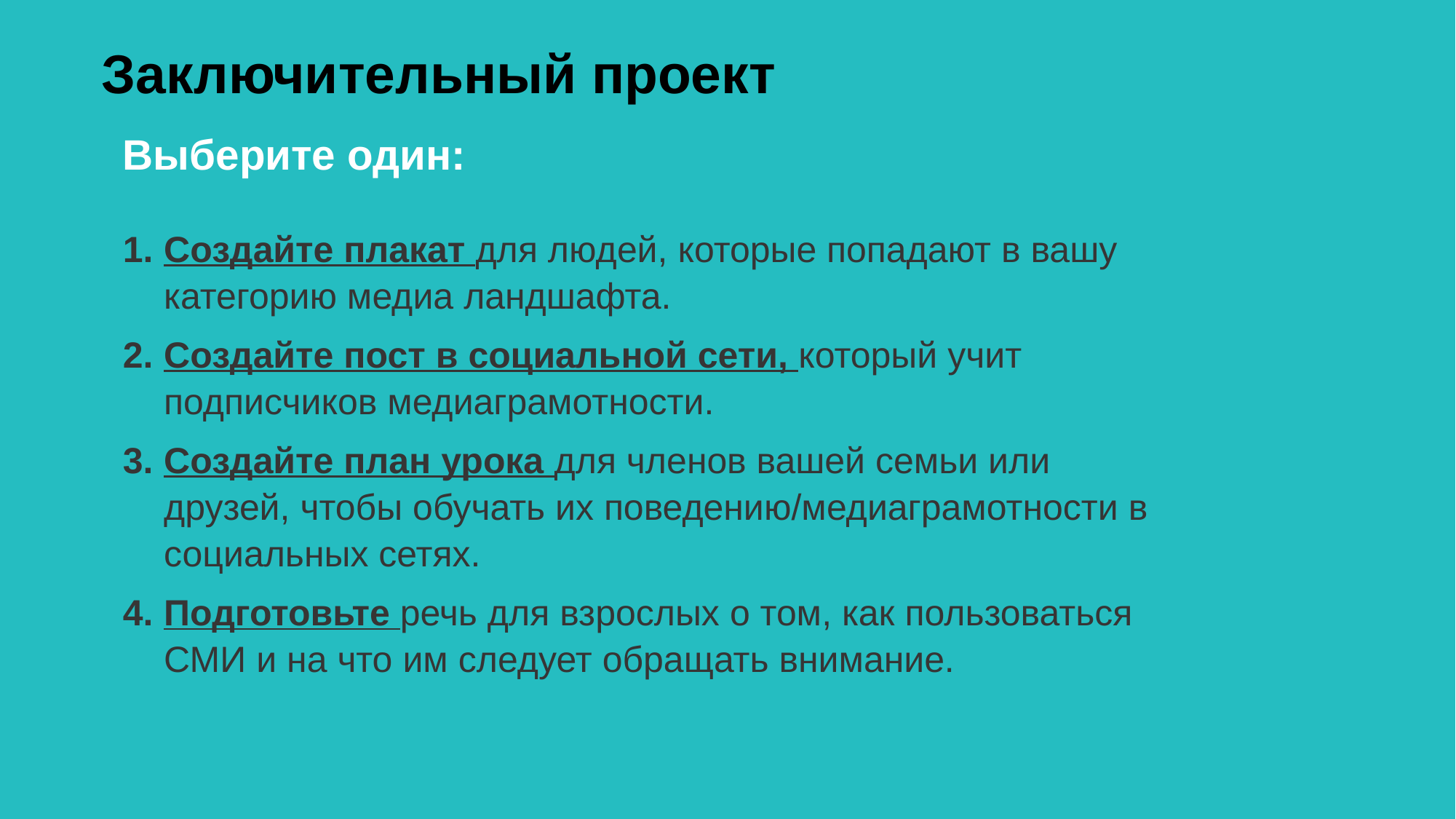

# Заключительный проект
Выберите один:
Создайте плакат для людей, которые попадают в вашу категорию медиа ландшафта.
Создайте пост в социальной сети, который учит подписчиков медиаграмотности.
Создайте план урока для членов вашей семьи или друзей, чтобы обучать их поведению/медиаграмотности в социальных сетях.
Подготовьте речь для взрослых о том, как пользоваться СМИ и на что им следует обращать внимание.